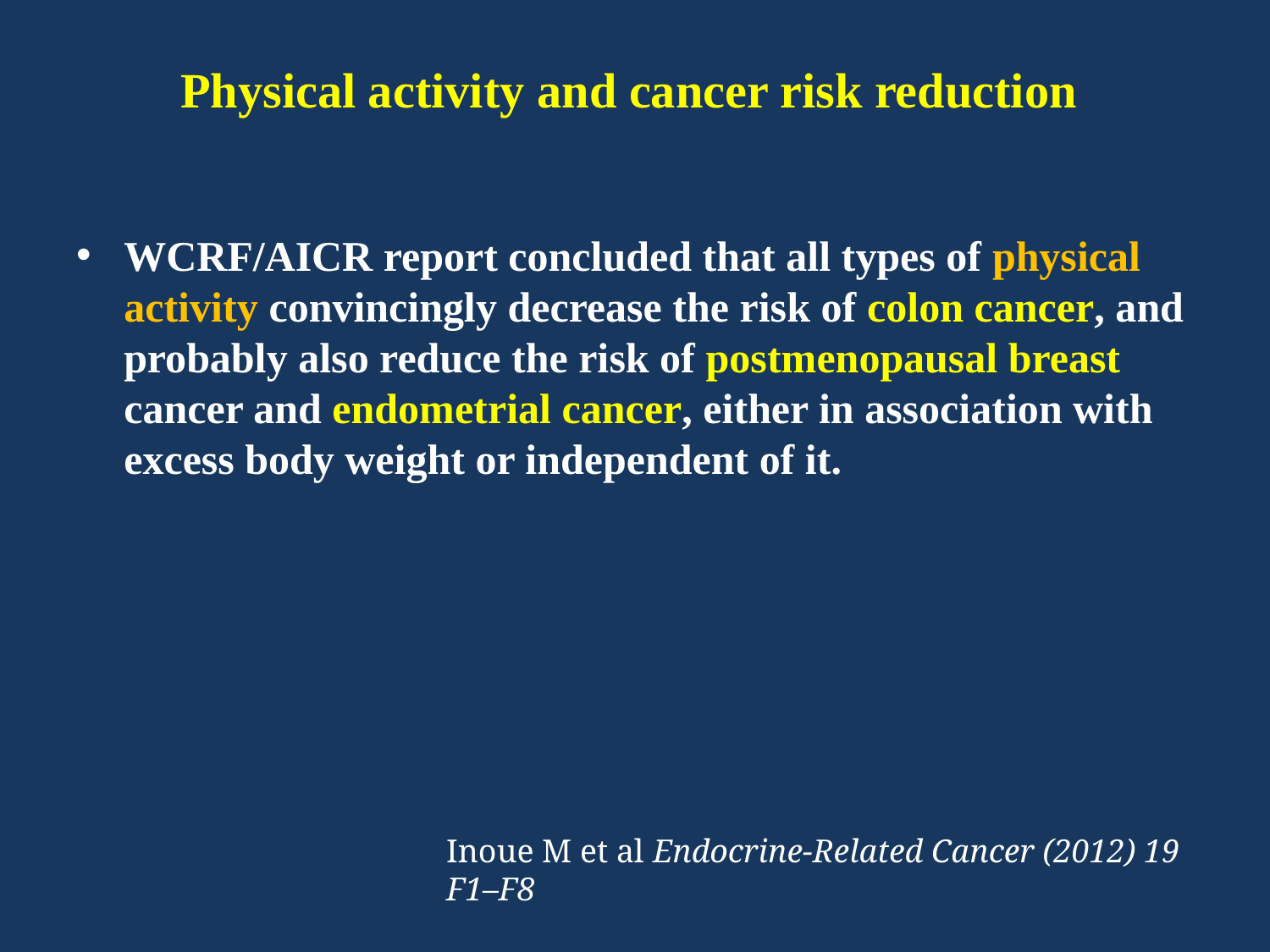

# Physical activity and cancer risk reduction
WCRF/AICR report concluded that all types of physical activity convincingly decrease the risk of colon cancer, and probably also reduce the risk of postmenopausal breast cancer and endometrial cancer, either in association with excess body weight or independent of it.

Inoue M et al Endocrine-Related Cancer (2012) 19 F1–F8